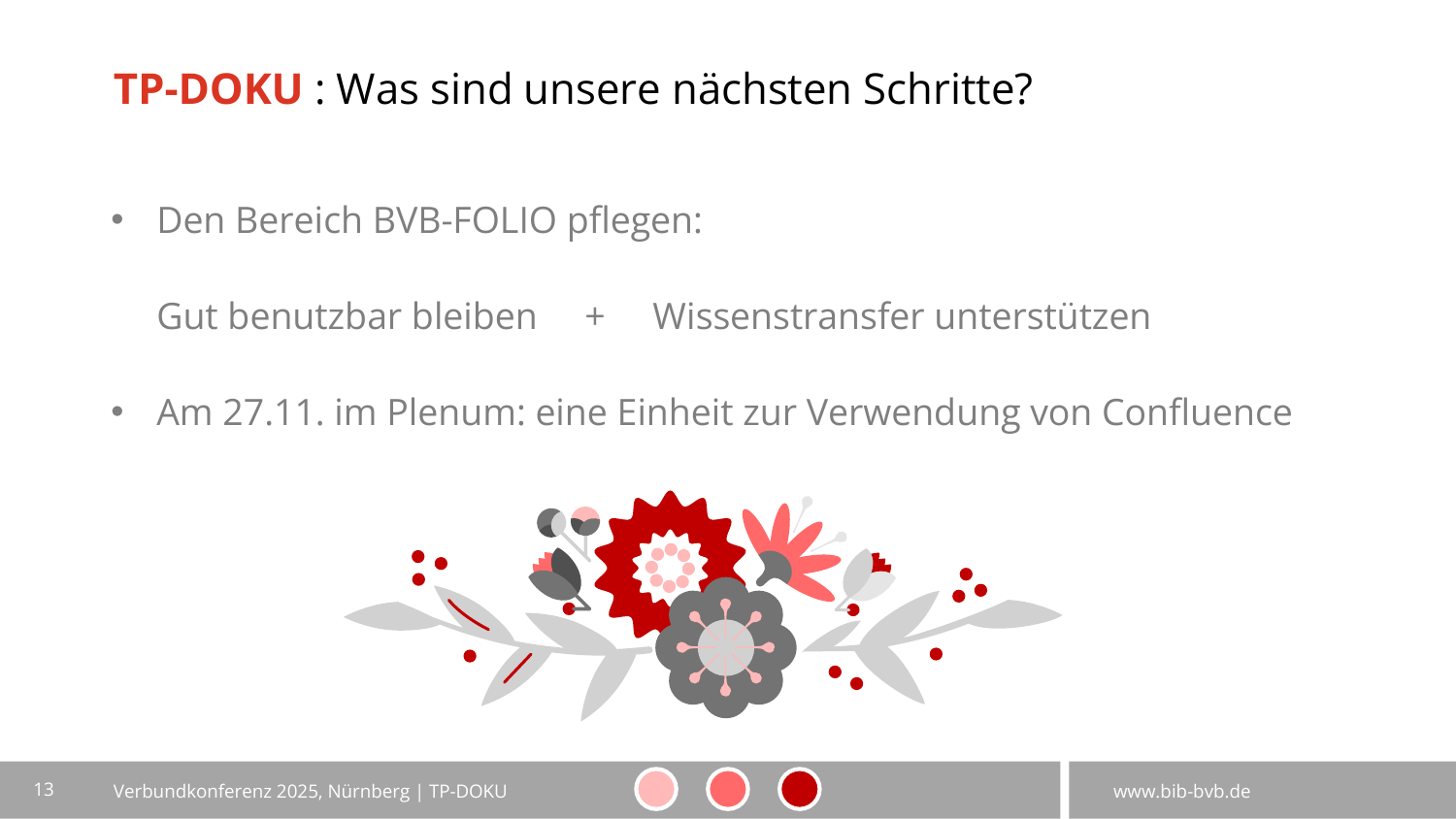

# TP-DOKU : Was sind unsere nächsten Schritte?

Den Bereich BVB-FOLIO pflegen:
Gut benutzbar bleiben     +     Wissenstransfer unterstützen

Am 27.11. im Plenum: eine Einheit zur Verwendung von Confluence

13
Verbundkonferenz 2025, Nürnberg | TP-DOKU